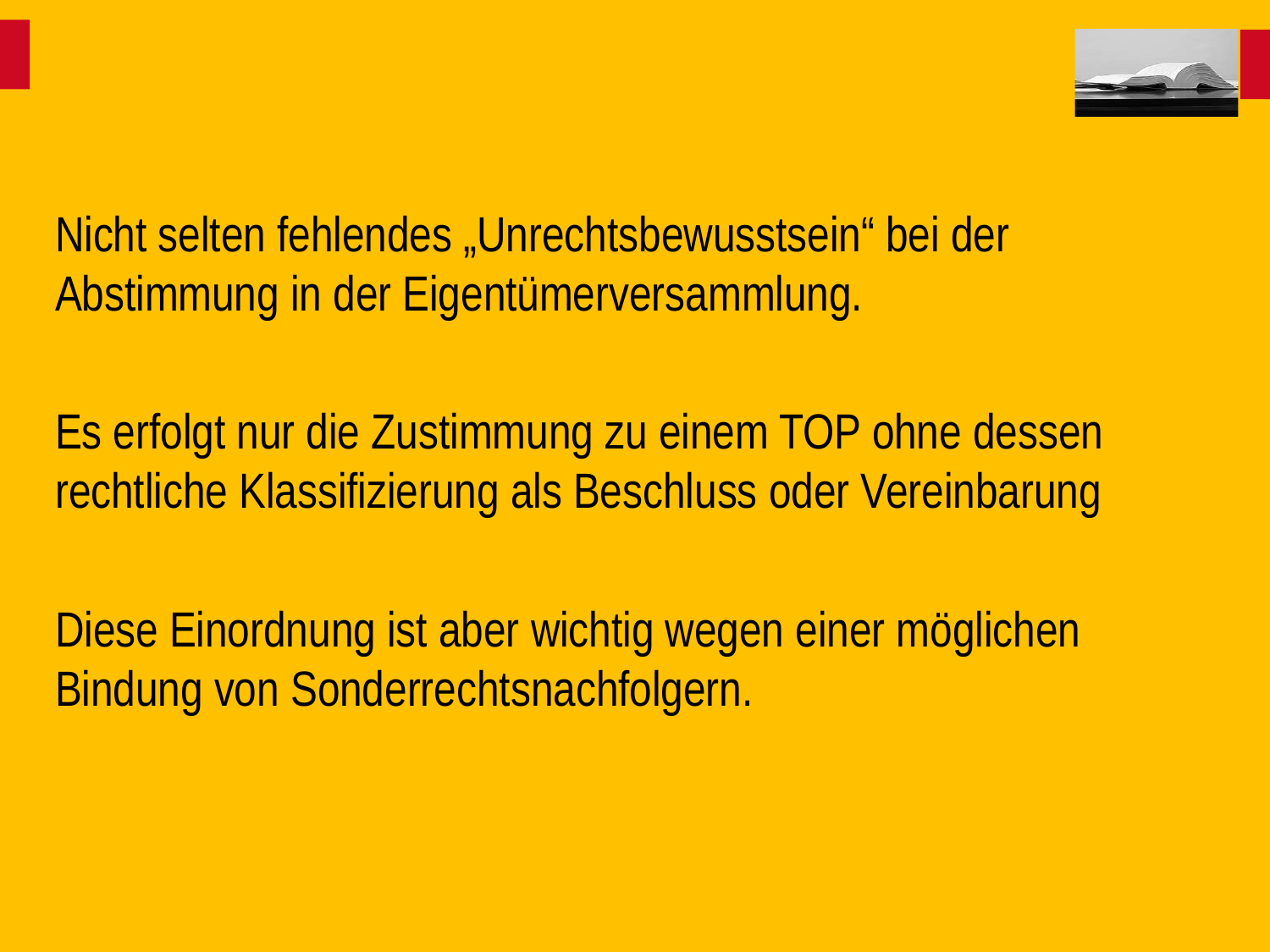

#
Nicht selten fehlendes „Unrechtsbewusstsein“ bei der Abstimmung in der Eigentümerversammlung.

Es erfolgt nur die Zustimmung zu einem TOP ohne dessen rechtliche Klassifizierung als Beschluss oder Vereinbarung

Diese Einordnung ist aber wichtig wegen einer möglichen Bindung von Sonderrechtsnachfolgern.